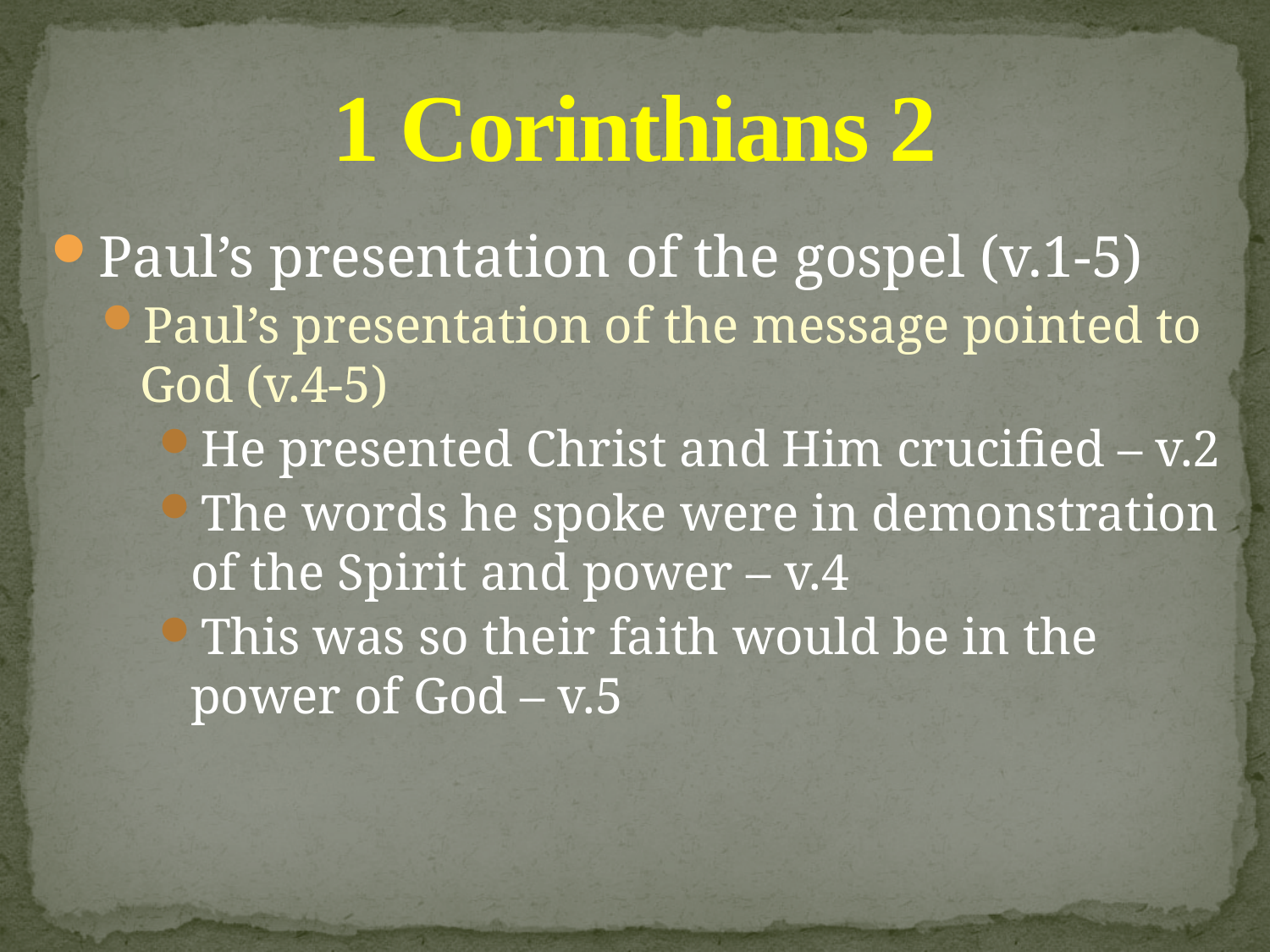

# 1 Corinthians 2
Paul’s presentation of the gospel (v.1-5)
Paul’s presentation of the message pointed to God (v.4-5)
He presented Christ and Him crucified – v.2
The words he spoke were in demonstration of the Spirit and power – v.4
This was so their faith would be in the power of God – v.5